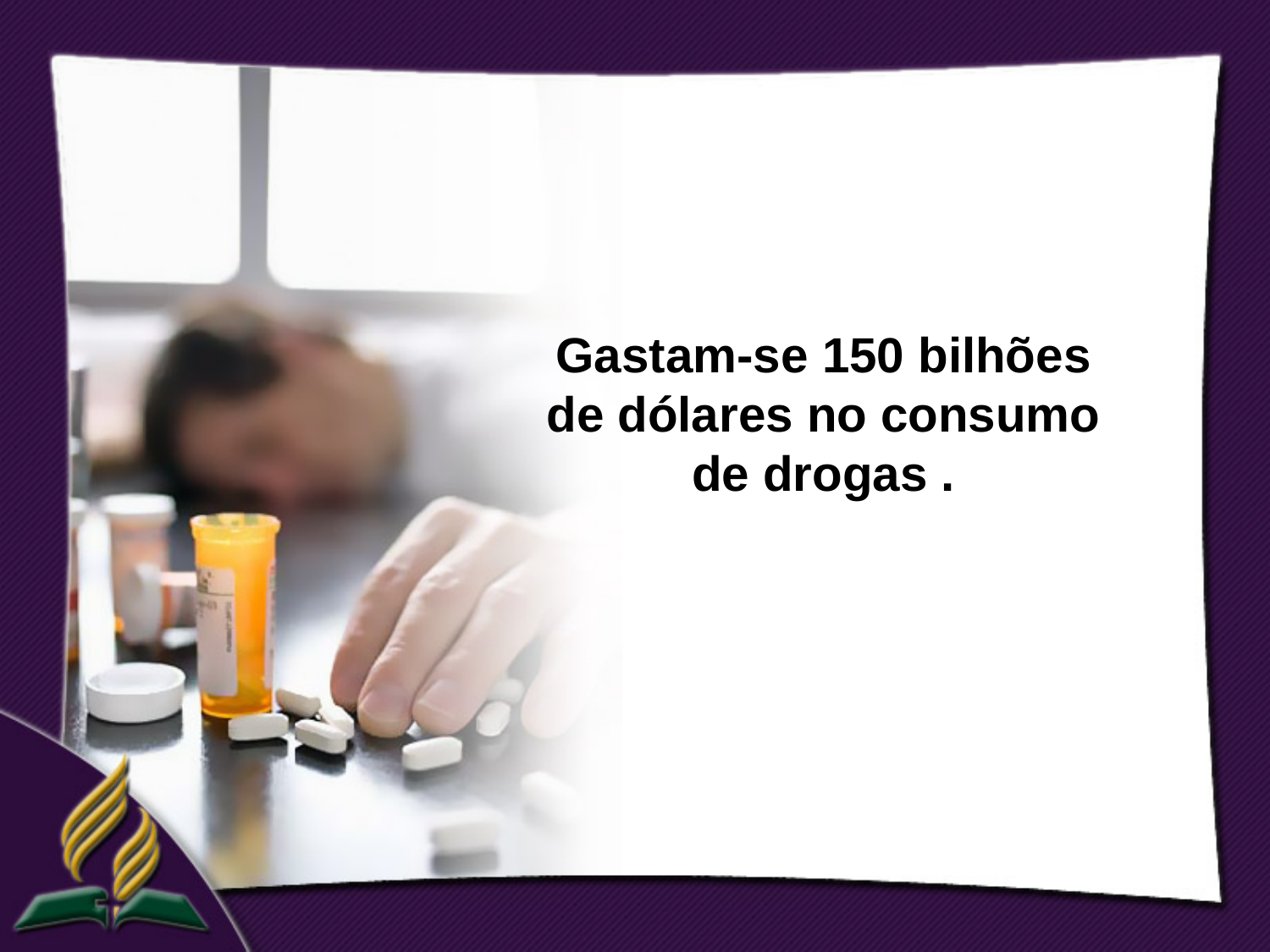

Gastam-se 150 bilhões de dólares no consumo de drogas .